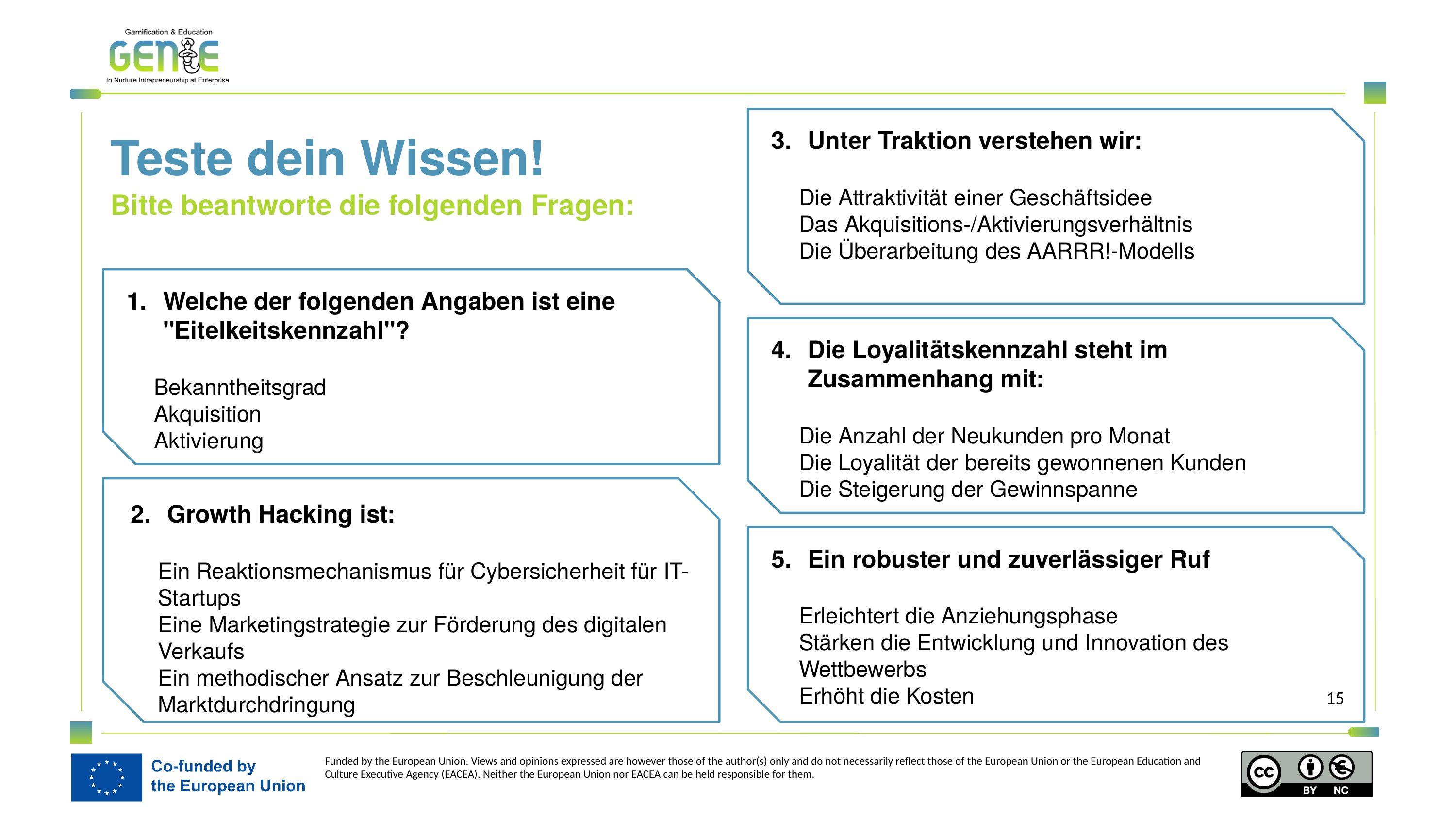

Unter Traktion verstehen wir:

Die Attraktivität einer Geschäftsidee
Das Akquisitions-/Aktivierungsverhältnis
Die Überarbeitung des AARRR!-Modells
Teste dein Wissen!
Bitte beantworte die folgenden Fragen:
Welche der folgenden Angaben ist eine "Eitelkeitskennzahl"?

Bekanntheitsgrad
Akquisition
Aktivierung

Die Loyalitätskennzahl steht im Zusammenhang mit:

Die Anzahl der Neukunden pro Monat
Die Loyalität der bereits gewonnenen Kunden
Die Steigerung der Gewinnspanne
Growth Hacking ist:

Ein Reaktionsmechanismus für Cybersicherheit für IT-Startups
Eine Marketingstrategie zur Förderung des digitalen Verkaufs
Ein methodischer Ansatz zur Beschleunigung der Marktdurchdringung
Ein robuster und zuverlässiger Ruf

Erleichtert die Anziehungsphase
Stärken die Entwicklung und Innovation des Wettbewerbs
Erhöht die Kosten